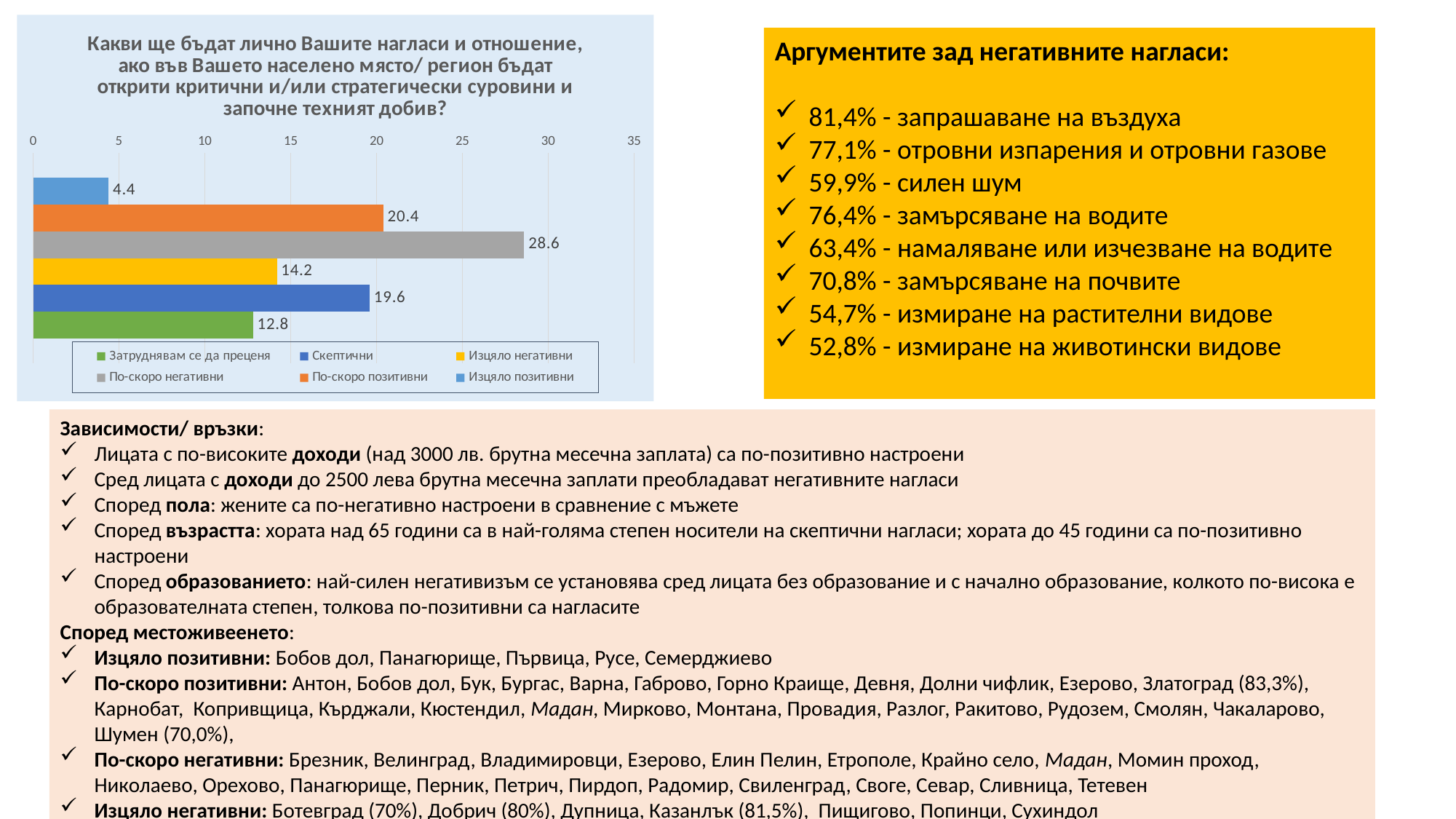

### Chart: Какви ще бъдат лично Вашите нагласи и отношение, ако във Вашето населено място/ регион бъдат открити критични и/или стратегически суровини и започне техният добив?

| Category | Изцяло позитивни | По-скоро позитивни | По-скоро негативни | Изцяло негативни | Скептични | Затруднявам се да преценя |
|---|---|---|---|---|---|---|
Аргументите зад негативните нагласи:

81,4% - запрашаване на въздуха
77,1% - отровни изпарения и отровни газове
59,9% - силен шум
76,4% - замърсяване на водите
63,4% - намаляване или изчезване на водите
70,8% - замърсяване на почвите
54,7% - измиране на растителни видове
52,8% - измиране на животински видове

Зависимости/ връзки:
Лицата с по-високите доходи (над 3000 лв. брутна месечна заплата) са по-позитивно настроени
Сред лицата с доходи до 2500 лева брутна месечна заплати преобладават негативните нагласи
Според пола: жените са по-негативно настроени в сравнение с мъжете
Според възрастта: хората над 65 години са в най-голяма степен носители на скептични нагласи; хората до 45 години са по-позитивно настроени
Според образованието: най-силен негативизъм се установява сред лицата без образование и с начално образование, колкото по-висока е образователната степен, толкова по-позитивни са нагласите
Според местоживеенето:
Изцяло позитивни: Бобов дол, Панагюрище, Първица, Русе, Семерджиево
По-скоро позитивни: Антон, Бобов дол, Бук, Бургас, Варна, Габрово, Горно Краище, Девня, Долни чифлик, Езерово, Златоград (83,3%), Карнобат,  Копривщица, Кърджали, Кюстендил, Мадан, Мирково, Монтана, Провадия, Разлог, Ракитово, Рудозем, Смолян, Чакаларово, Шумен (70,0%),
По-скоро негативни: Брезник, Велинград, Владимировци, Езерово, Елин Пелин, Етрополе, Крайно село, Мадан, Момин проход, Николаево, Орехово, Панагюрище, Перник, Петрич, Пирдоп, Радомир, Свиленград, Своге, Севар, Сливница, Тетевен
Изцяло негативни: Ботевград (70%), Добрич (80%), Дупница, Казанлък (81,5%),  Пищигово, Попинци, Сухиндол